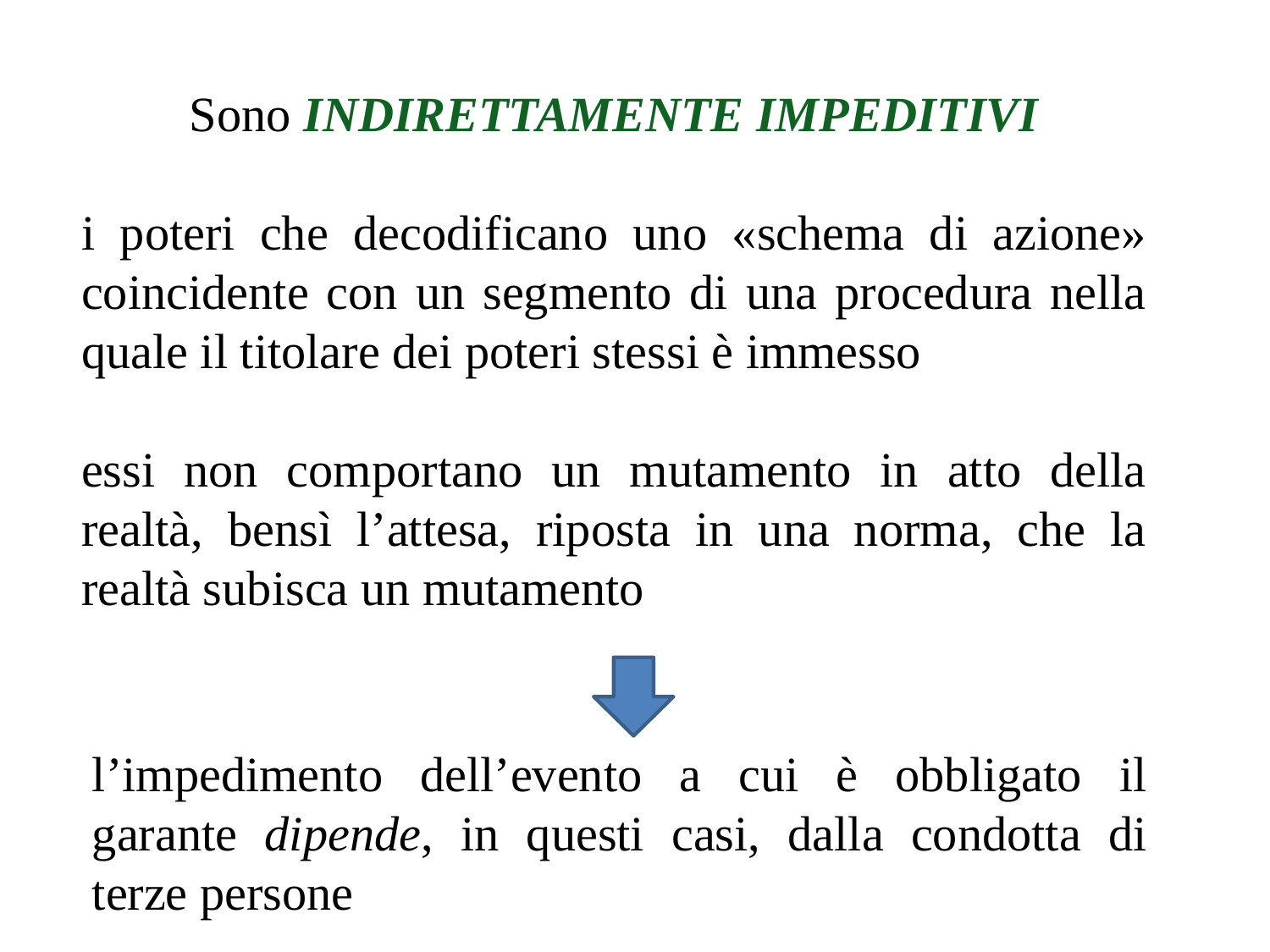

Sono INDIRETTAMENTE IMPEDITIVI

i poteri che decodificano uno «schema di azione» coincidente con un segmento di una procedura nella quale il titolare dei poteri stessi è immesso

essi non comportano un mutamento in atto della realtà, bensì l’attesa, riposta in una norma, che la realtà subisca un mutamento

l’impedimento dell’evento a cui è obbligato il garante dipende, in questi casi, dalla condotta di terze persone